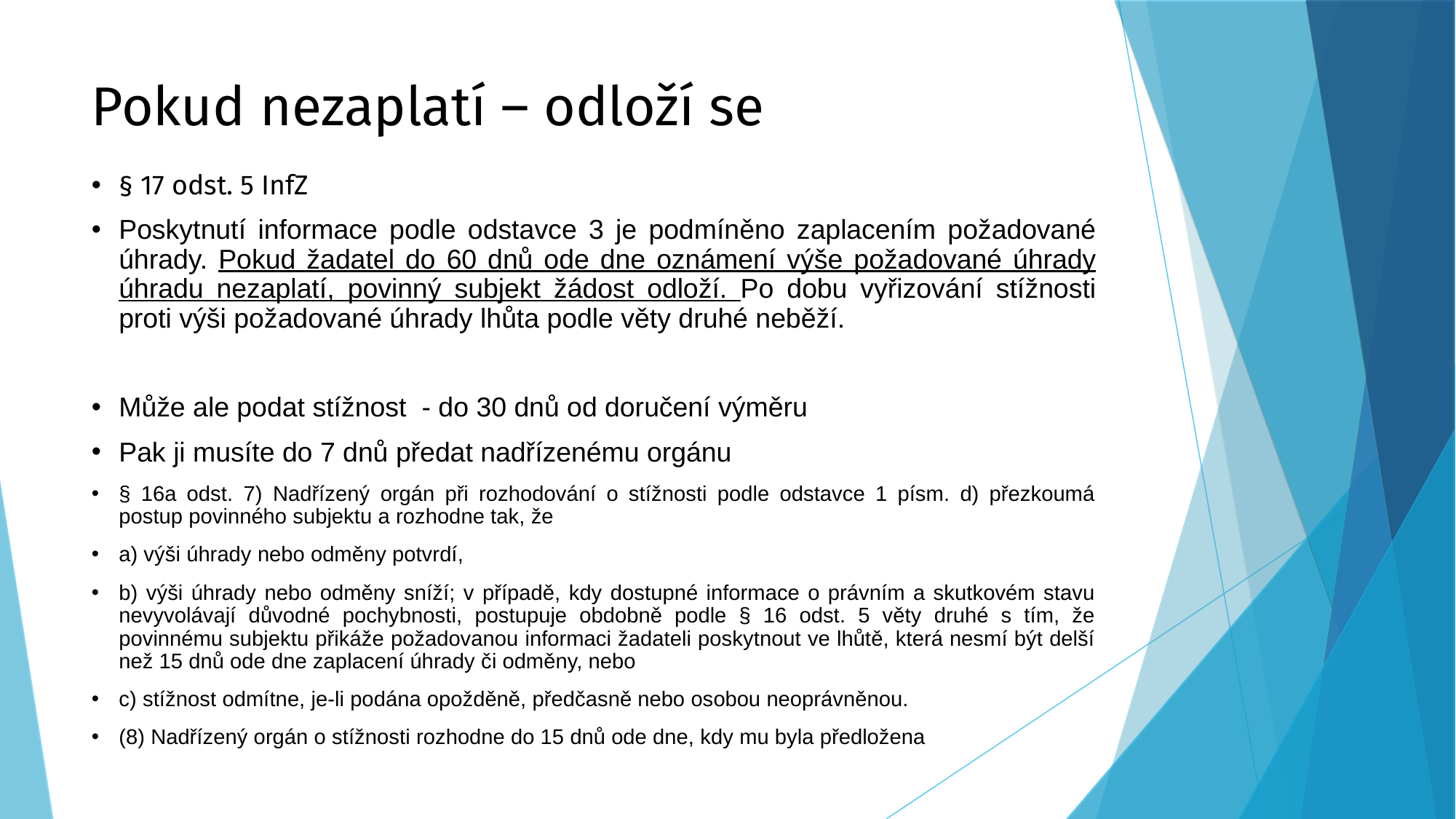

# Pokud nezaplatí – odloží se
§ 17 odst. 5 InfZ
Poskytnutí informace podle odstavce 3 je podmíněno zaplacením požadované úhrady. Pokud žadatel do 60 dnů ode dne oznámení výše požadované úhrady úhradu nezaplatí, povinný subjekt žádost odloží. Po dobu vyřizování stížnosti proti výši požadované úhrady lhůta podle věty druhé neběží.

Může ale podat stížnost  - do 30 dnů od doručení výměru
Pak ji musíte do 7 dnů předat nadřízenému orgánu
§ 16a odst. 7) Nadřízený orgán při rozhodování o stížnosti podle odstavce 1 písm. d) přezkoumá postup povinného subjektu a rozhodne tak, že
a) výši úhrady nebo odměny potvrdí,
b) výši úhrady nebo odměny sníží; v případě, kdy dostupné informace o právním a skutkovém stavu nevyvolávají důvodné pochybnosti, postupuje obdobně podle § 16 odst. 5 věty druhé s tím, že povinnému subjektu přikáže požadovanou informaci žadateli poskytnout ve lhůtě, která nesmí být delší než 15 dnů ode dne zaplacení úhrady či odměny, nebo
c) stížnost odmítne, je-li podána opožděně, předčasně nebo osobou neoprávněnou.
(8) Nadřízený orgán o stížnosti rozhodne do 15 dnů ode dne, kdy mu byla předložena